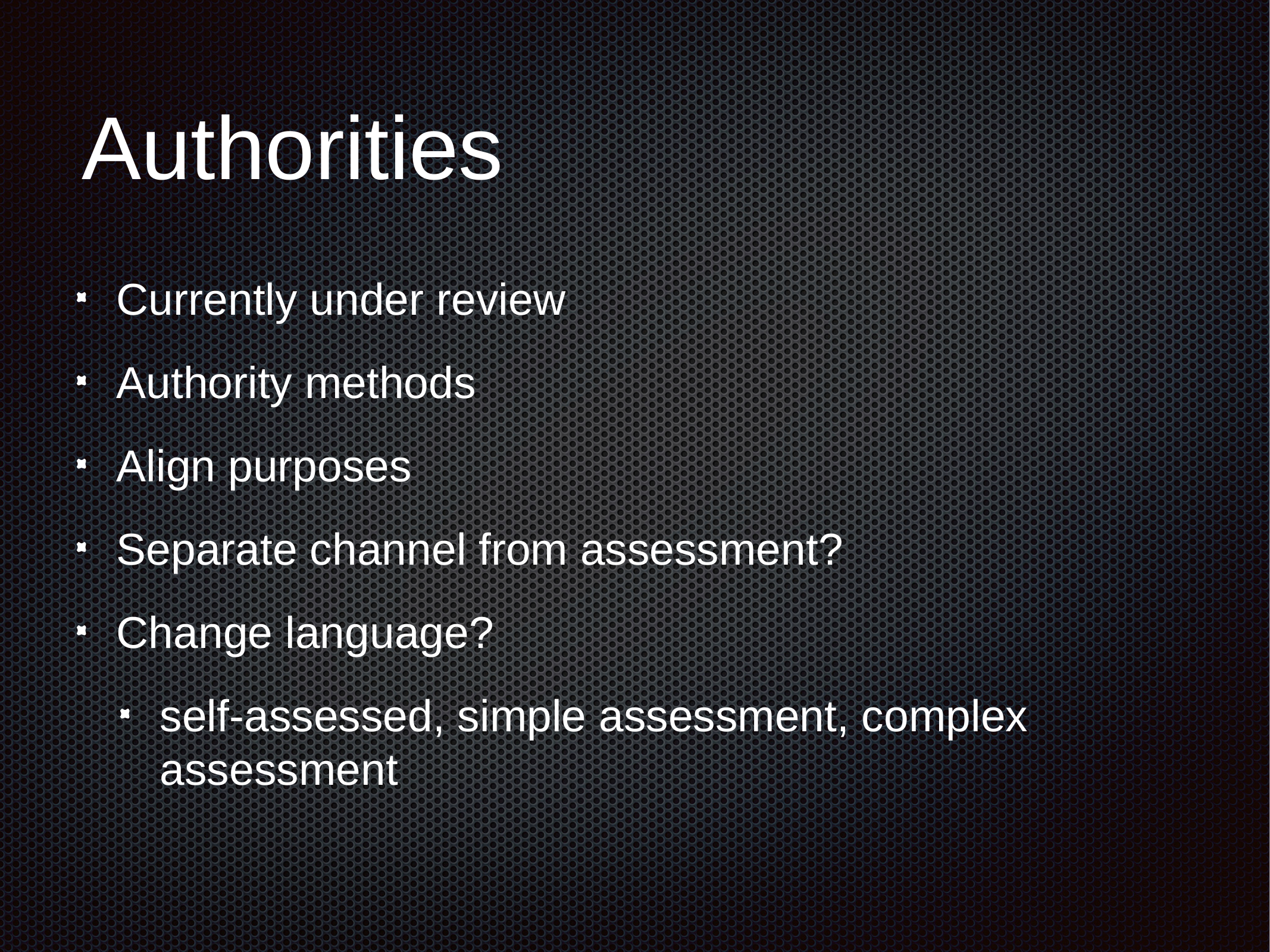

# Authorities
Currently under review
Authority methods
Align purposes
Separate channel from assessment?
Change language?
self-assessed, simple assessment, complex assessment